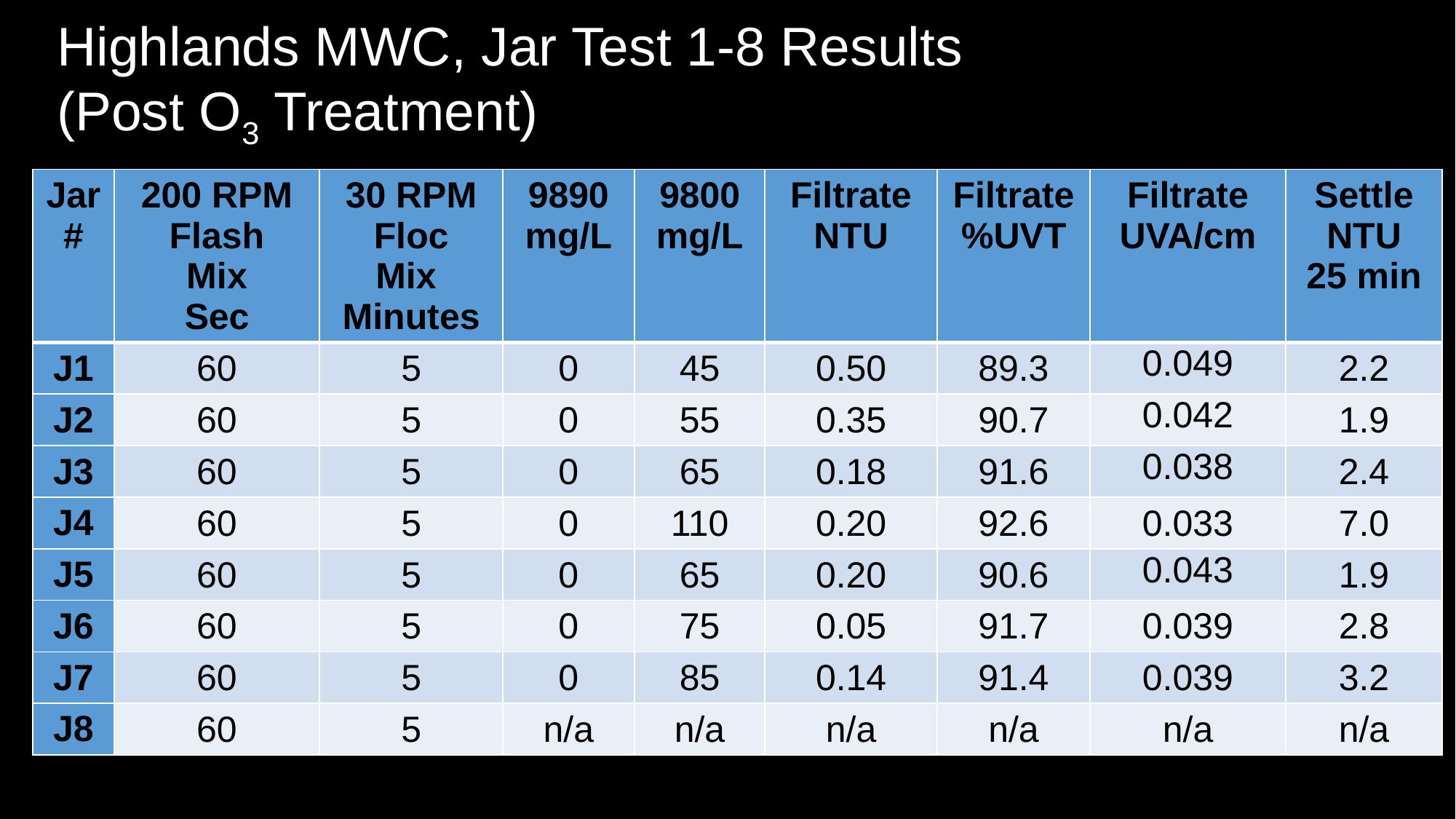

# Highlands MWC, Jar Test 1-8 Results (Post O3 Treatment)
| Jar # | 200 RPM Flash Mix Sec | 30 RPM Floc Mix Minutes | 9890 mg/L | 9800 mg/L | Filtrate NTU | Filtrate %UVT | Filtrate UVA/cm | Settle NTU 25 min |
| --- | --- | --- | --- | --- | --- | --- | --- | --- |
| J1 | 60 | 5 | 0 | 45 | 0.50 | 89.3 | 0.049 | 2.2 |
| J2 | 60 | 5 | 0 | 55 | 0.35 | 90.7 | 0.042 | 1.9 |
| J3 | 60 | 5 | 0 | 65 | 0.18 | 91.6 | 0.038 | 2.4 |
| J4 | 60 | 5 | 0 | 110 | 0.20 | 92.6 | 0.033 | 7.0 |
| J5 | 60 | 5 | 0 | 65 | 0.20 | 90.6 | 0.043 | 1.9 |
| J6 | 60 | 5 | 0 | 75 | 0.05 | 91.7 | 0.039 | 2.8 |
| J7 | 60 | 5 | 0 | 85 | 0.14 | 91.4 | 0.039 | 3.2 |
| J8 | 60 | 5 | n/a | n/a | n/a | n/a | n/a | n/a |